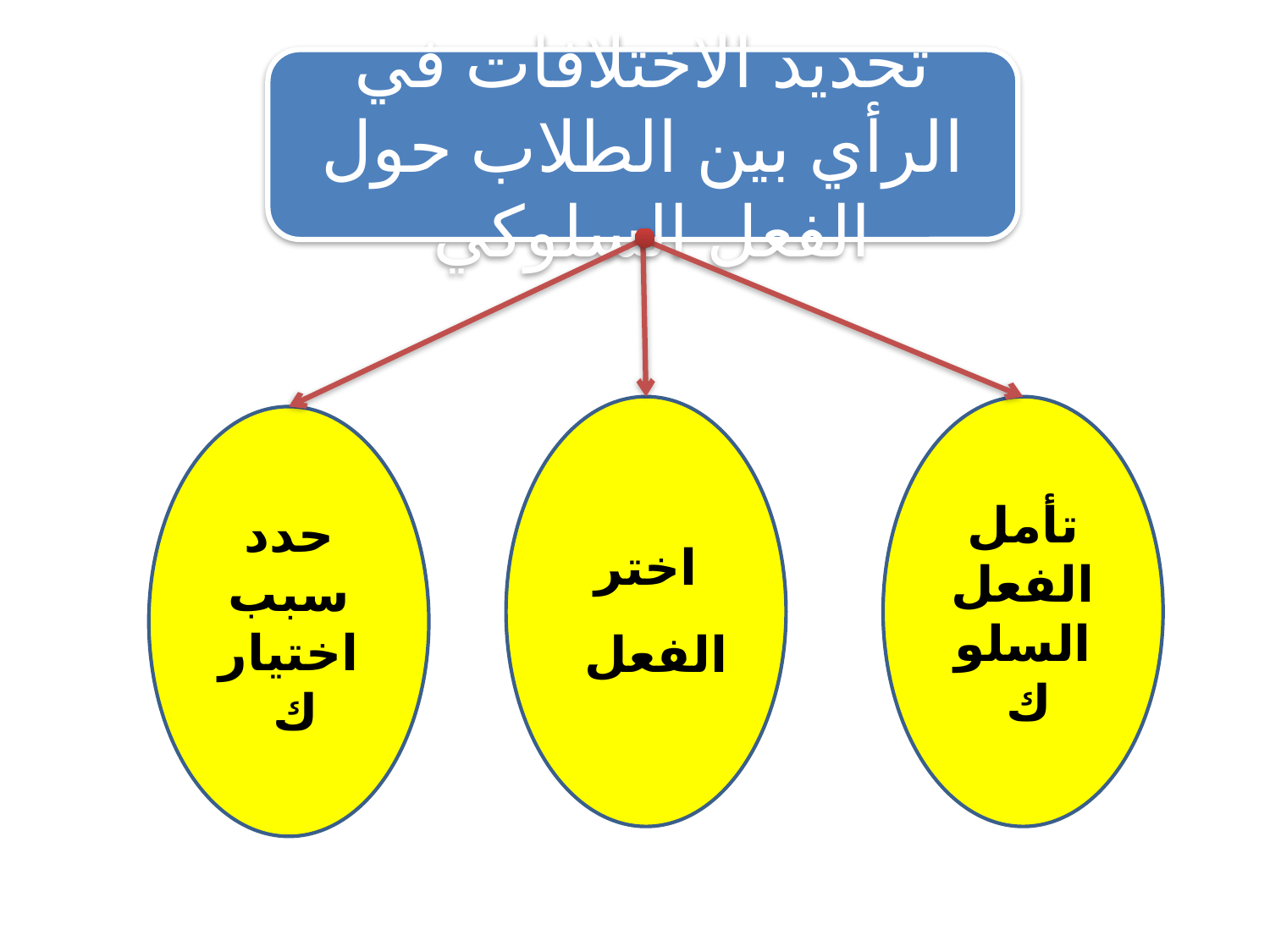

تحديد الاختلافات في الرأي بين الطلاب حول الفعل السلوكي

اختر الفعل
تأمل الفعل السلوك
حدد سبب اختيارك